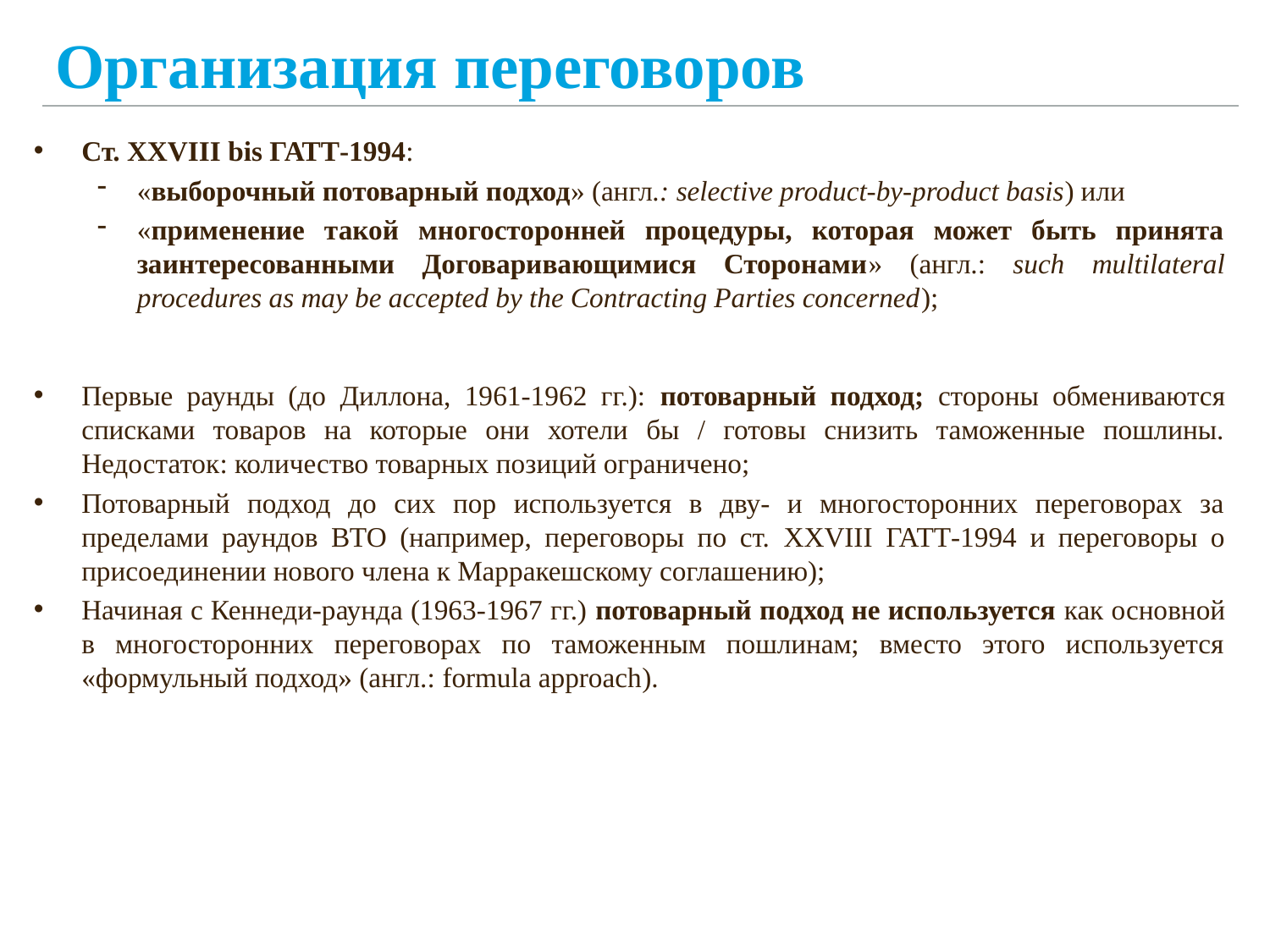

# Организация переговоров
Ст. XXVIII bis ГАТТ-1994:
«выборочный потоварный подход» (англ.: selective product-by-product basis) или
«применение такой многосторонней процедуры, которая может быть принята заинтересованными Договаривающимися Сторонами» (англ.: such multilateral procedures as may be accepted by the Contracting Parties concerned);

Первые раунды (до Диллона, 1961-1962 гг.): потоварный подход; стороны обмениваются списками товаров на которые они хотели бы / готовы снизить таможенные пошлины. Недостаток: количество товарных позиций ограничено;
Потоварный подход до сих пор используется в дву- и многосторонних переговорах за пределами раундов ВТО (например, переговоры по ст. XXVIII ГАТТ-1994 и переговоры о присоединении нового члена к Марракешскому соглашению);
Начиная с Кеннеди-раунда (1963-1967 гг.) потоварный подход не используется как основной в многосторонних переговорах по таможенным пошлинам; вместо этого используется «формульный подход» (англ.: formula approach).